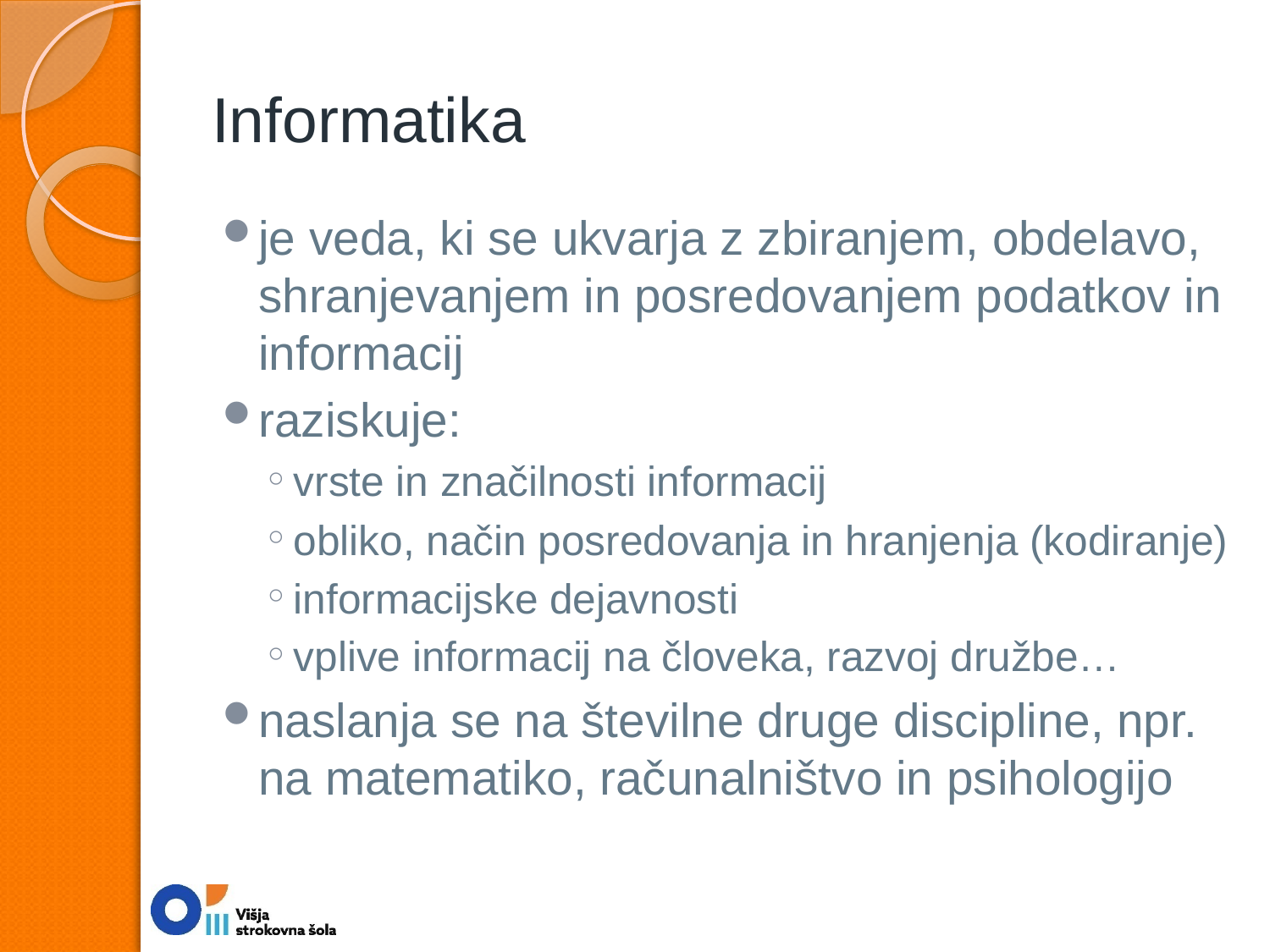

# Informatika
je veda, ki se ukvarja z zbiranjem, obdelavo, shranjevanjem in posredovanjem podatkov in informacij
raziskuje:
vrste in značilnosti informacij
obliko, način posredovanja in hranjenja (kodiranje)
informacijske dejavnosti
vplive informacij na človeka, razvoj družbe…
naslanja se na številne druge discipline, npr. na matematiko, računalništvo in psihologijo